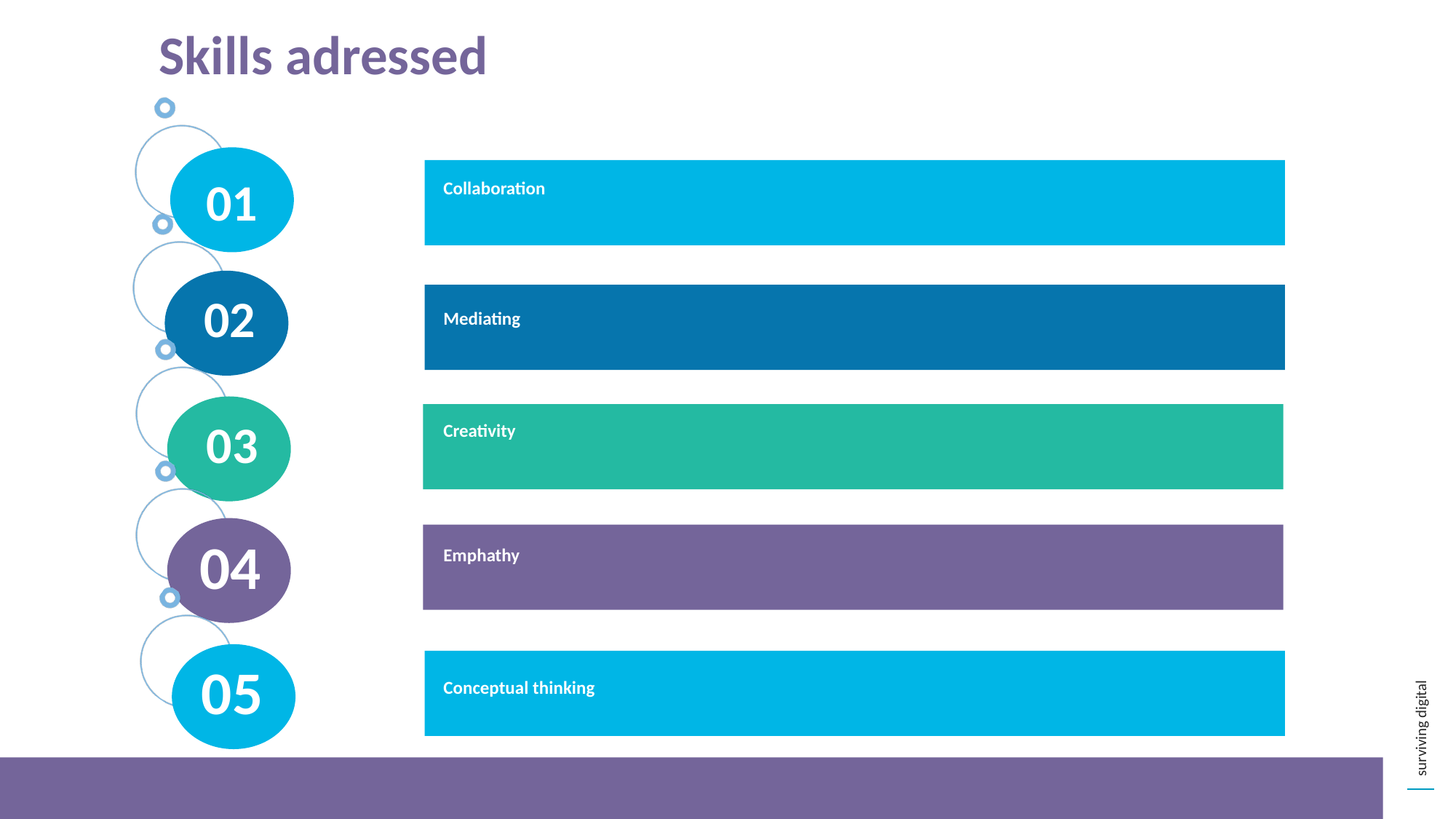

Skills adressed
01
Collaboration
02
Mediating
03
Creativity
04
Emphathy
05
Conceptual thinking